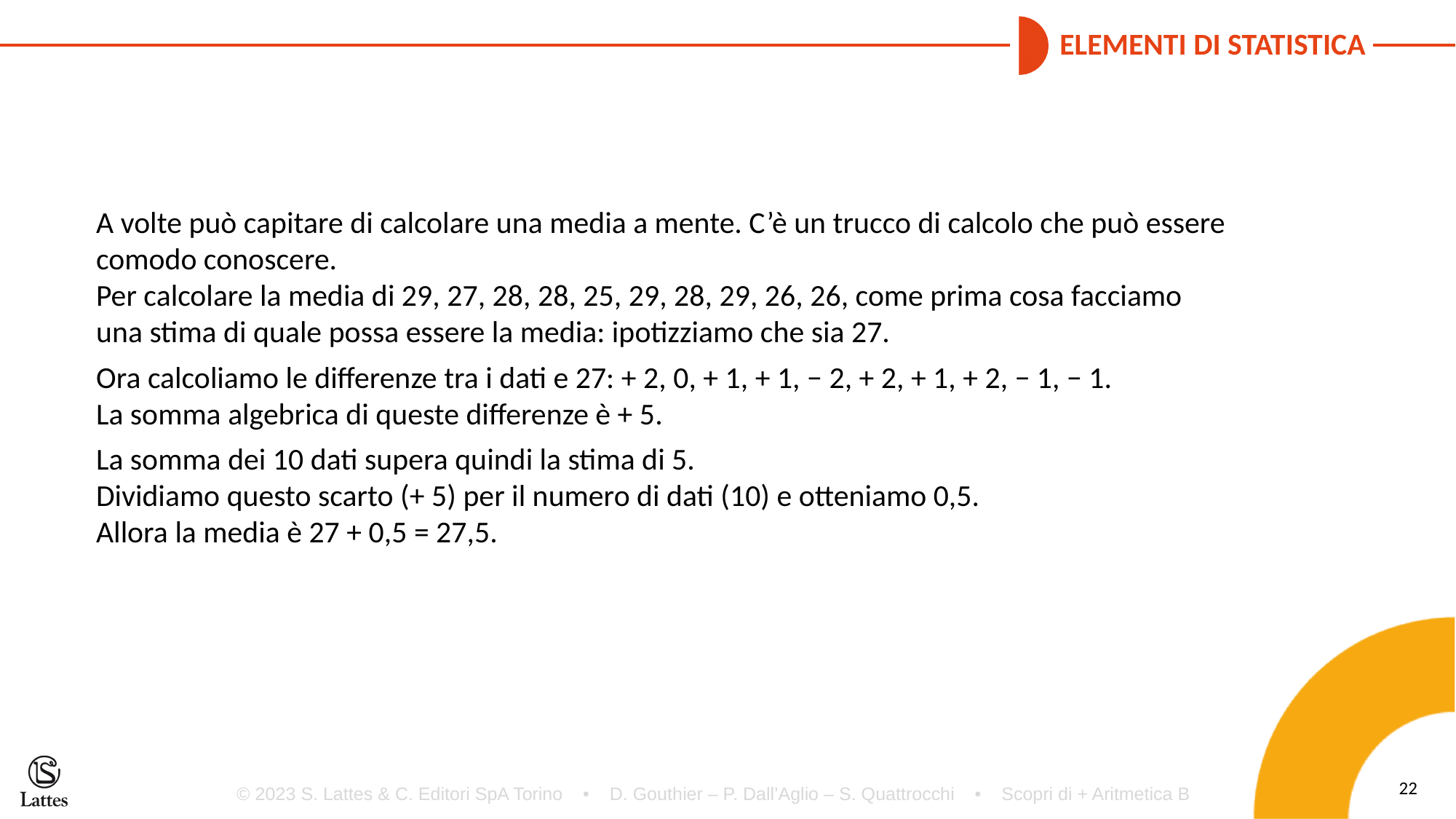

A volte può capitare di calcolare una media a mente. C’è un trucco di calcolo che può essere comodo conoscere.
Per calcolare la media di 29, 27, 28, 28, 25, 29, 28, 29, 26, 26, come prima cosa facciamo una stima di quale possa essere la media: ipotizziamo che sia 27.
Ora calcoliamo le differenze tra i dati e 27: + 2, 0, + 1, + 1, − 2, + 2, + 1, + 2, − 1, − 1.
La somma algebrica di queste differenze è + 5.
La somma dei 10 dati supera quindi la stima di 5.
Dividiamo questo scarto (+ 5) per il numero di dati (10) e otteniamo 0,5.
Allora la media è 27 + 0,5 = 27,5.